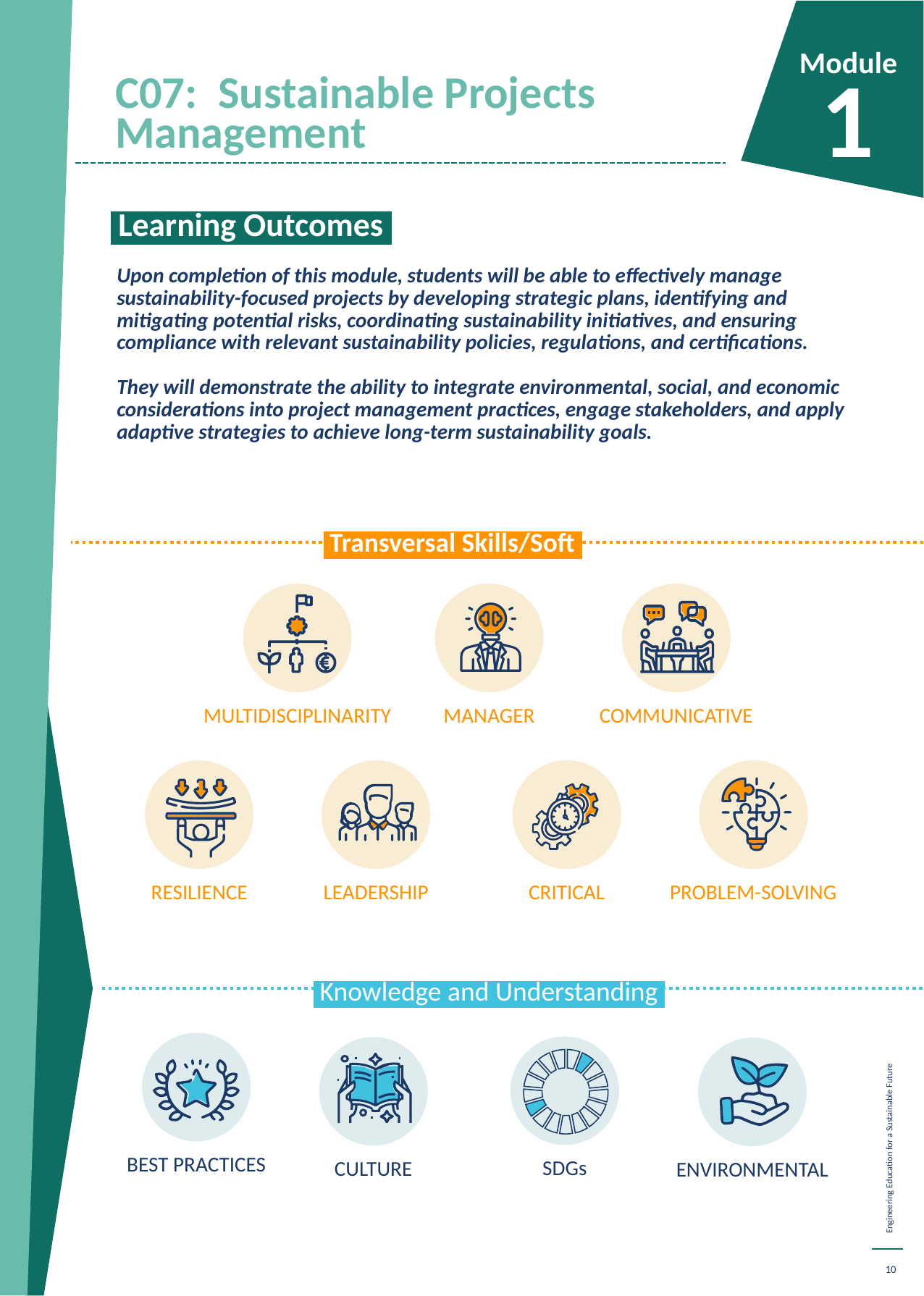

C07:  Sustainable Projects Management

Module
1
 Learning Outcomes.
Upon completion of this module, students will be able to effectively manage sustainability-focused projects by developing strategic plans, identifying and mitigating potential risks, coordinating sustainability initiatives, and ensuring compliance with relevant sustainability policies, regulations, and certifications.

They will demonstrate the ability to integrate environmental, social, and economic considerations into project management practices, engage stakeholders, and apply adaptive strategies to achieve long-term sustainability goals.

 Transversal Skills/Soft.

MULTIDISCIPLINARITY

MANAGER

COMMUNICATIVE

RESILIENCE

LEADERSHIP

CRITICAL

PROBLEM-SOLVING
 Knowledge and Understanding.

BEST PRACTICES

SDGs

CULTURE

ENVIRONMENTAL